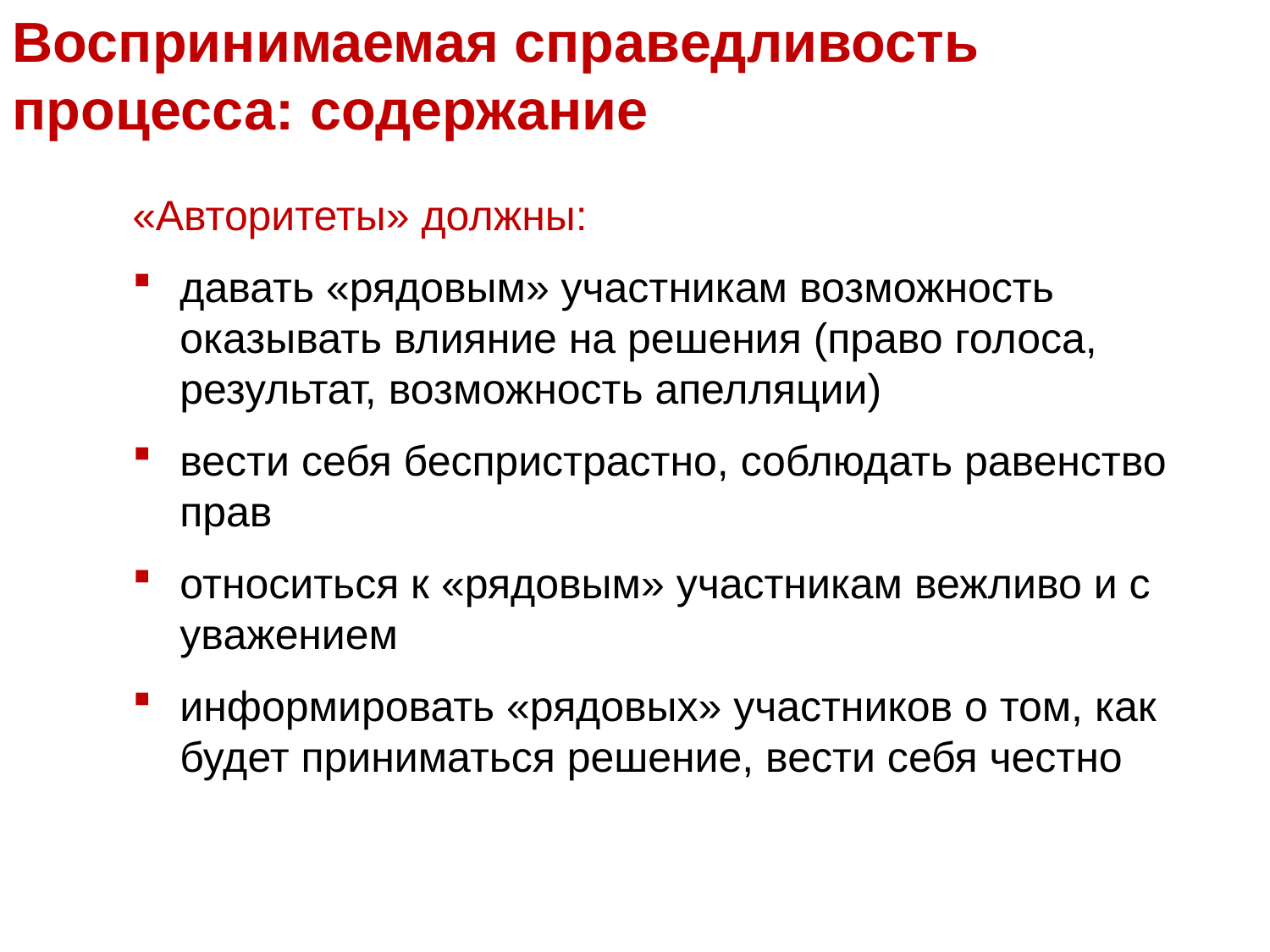

Воспринимаемая справедливость процесса: содержание
«Авторитеты» должны:
давать «рядовым» участникам возможность оказывать влияние на решения (право голоса, результат, возможность апелляции)
вести себя беспристрастно, соблюдать равенство прав
относиться к «рядовым» участникам вежливо и с уважением
информировать «рядовых» участников о том, как будет приниматься решение, вести себя честно